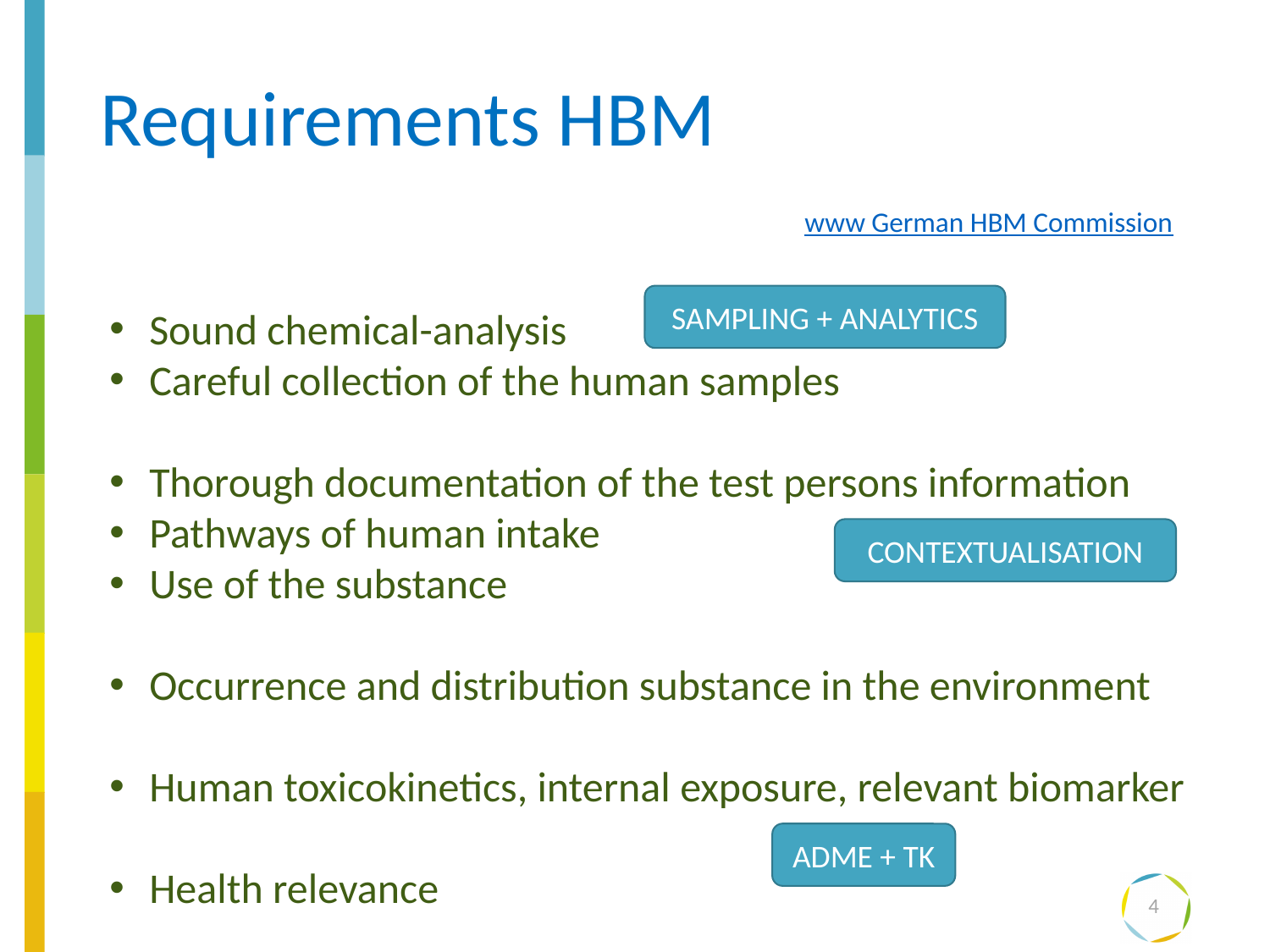

# Requirements HBM
www German HBM Commission
SAMPLING + ANALYTICS
Sound chemical-analysis
Careful collection of the human samples

Thorough documentation of the test persons information
Pathways of human intake
Use of the substance

Occurrence and distribution substance in the environment

Human toxicokinetics, internal exposure, relevant biomarker

Health relevance
CONTEXTUALISATION
ADME + TK
4